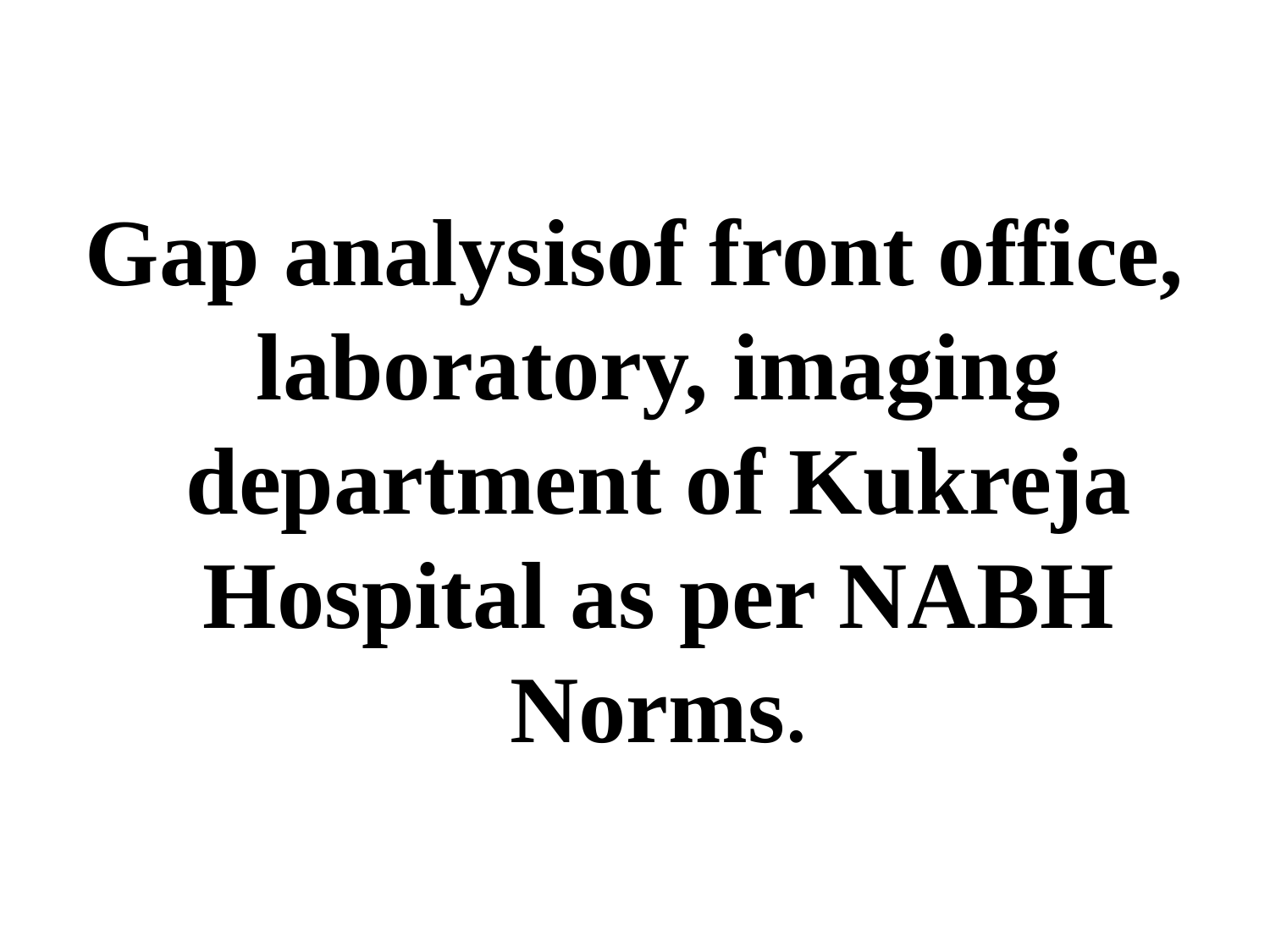

Gap analysisof front office, laboratory, imaging department of Kukreja Hospital as per NABH Norms.